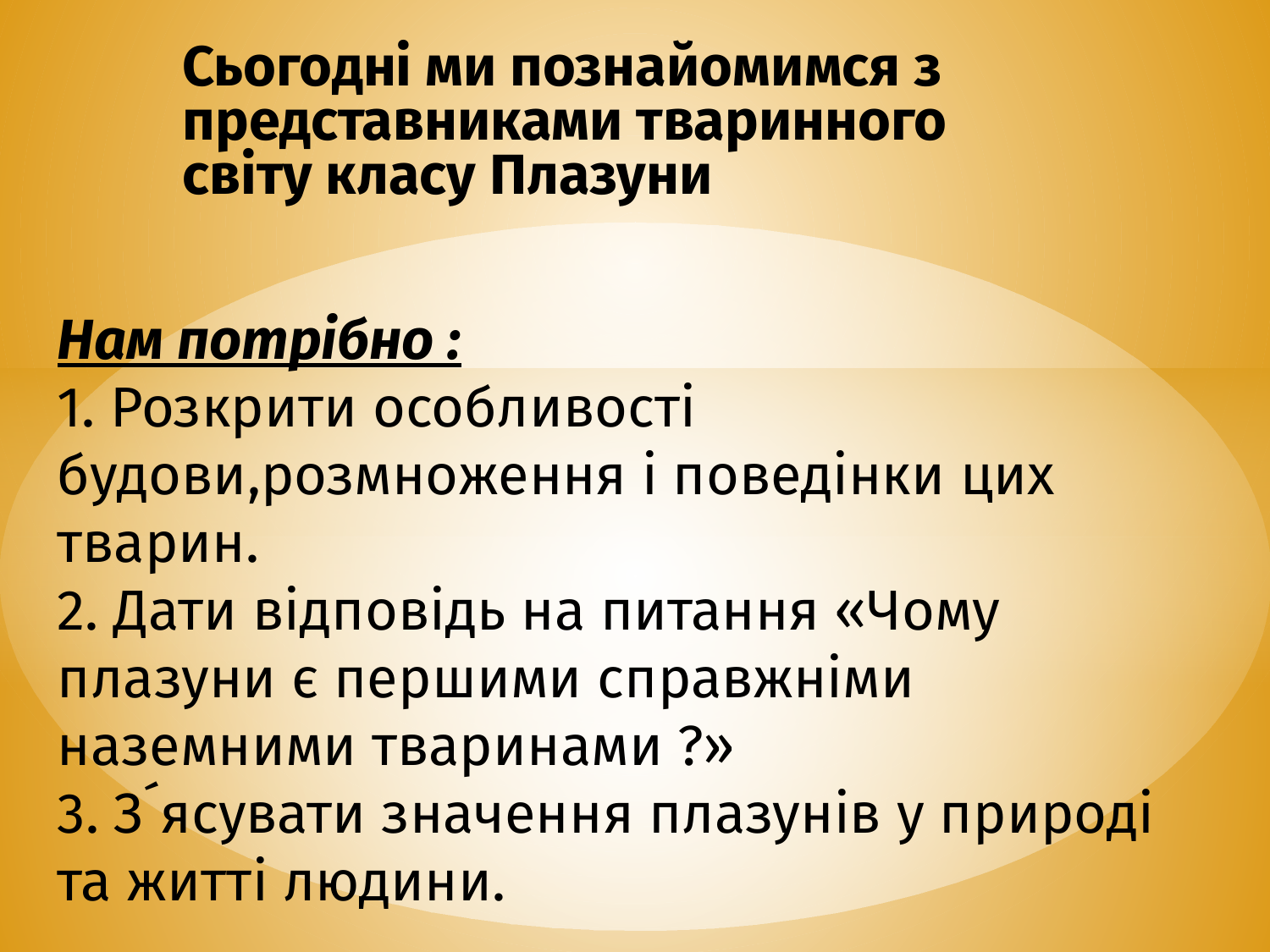

# Сьогодні ми познайомимся з представниками тваринного світу класу Плазуни
Нам потрібно :
1. Розкрити особливості будови,розмноження і поведінки цих тварин.
2. Дати відповідь на питання «Чому плазуни є першими справжніми наземними тваринами ?»
3. З´ясувати значення плазунів у природі та житті людини.